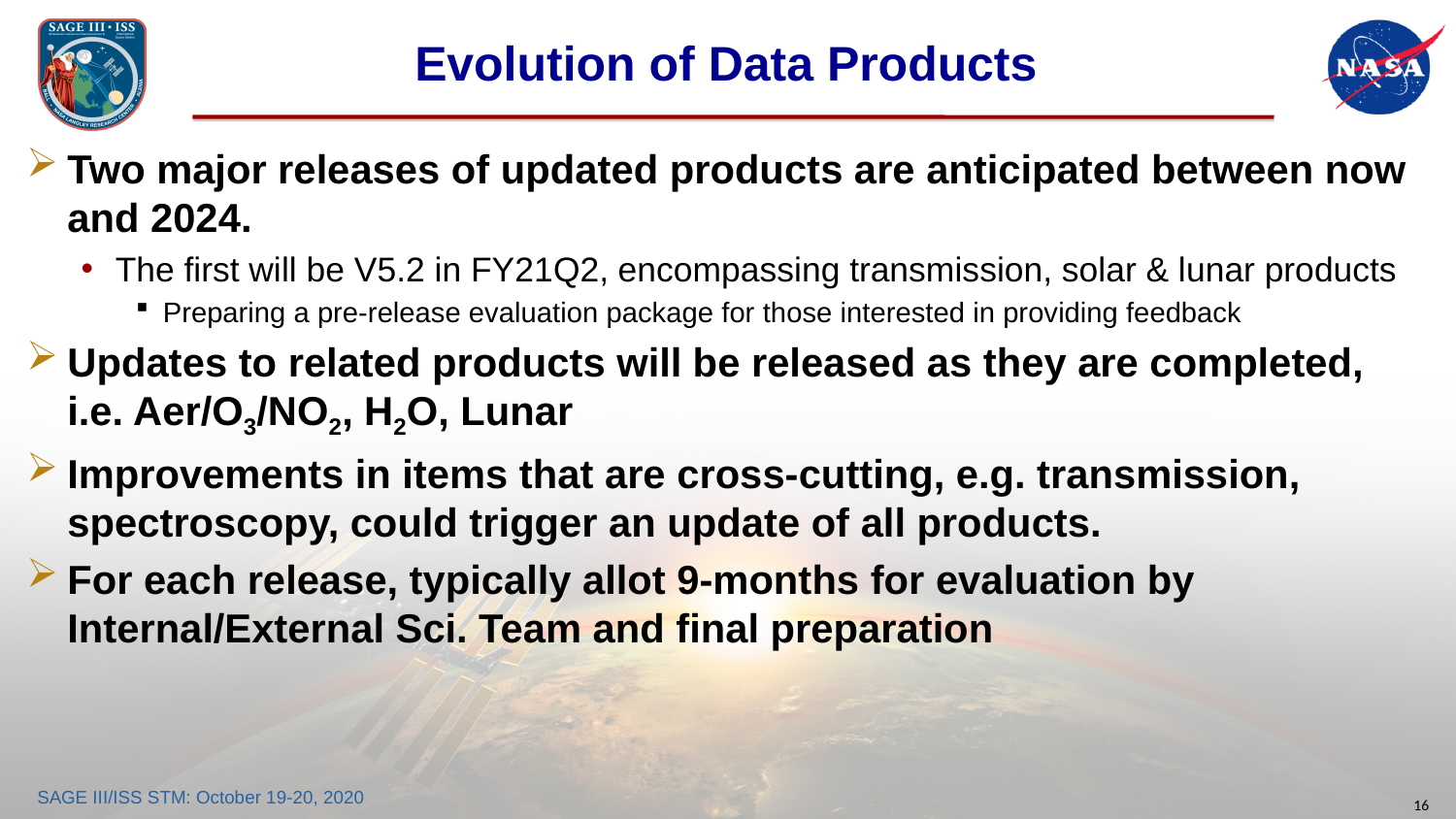

# Evolution of Data Products
Two major releases of updated products are anticipated between now and 2024.
The first will be V5.2 in FY21Q2, encompassing transmission, solar & lunar products
Preparing a pre-release evaluation package for those interested in providing feedback
Updates to related products will be released as they are completed, i.e. Aer/O3/NO2, H2O, Lunar
Improvements in items that are cross-cutting, e.g. transmission, spectroscopy, could trigger an update of all products.
For each release, typically allot 9-months for evaluation by Internal/External Sci. Team and final preparation